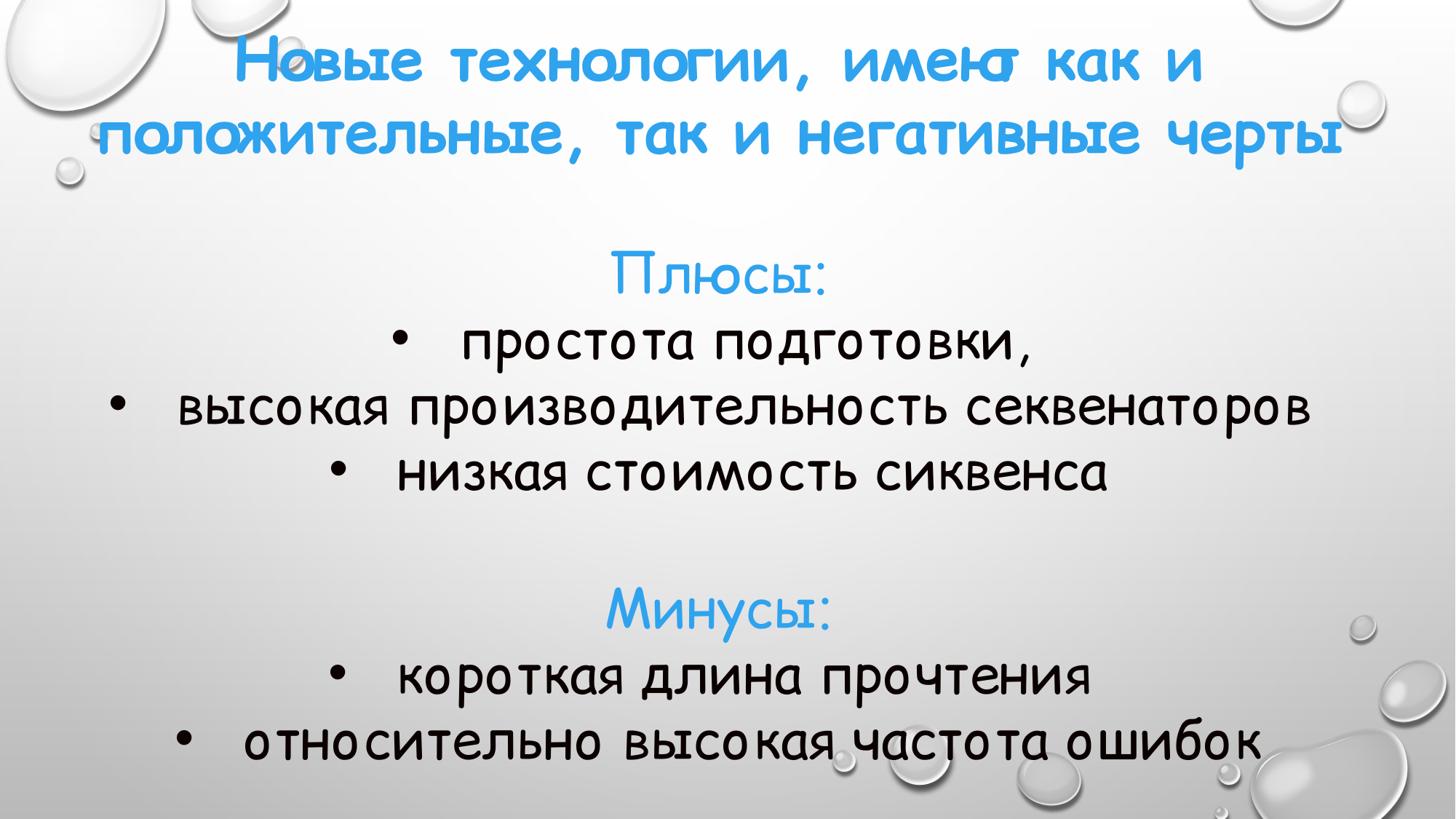

Новые технологии, имеют как и положительные, так и негативные черты

Плюсы:
простота подготовки,
высокая производительность секвенаторов
низкая стоимость сиквенса

Минусы:
короткая длина прочтения
относительно высокая частота ошибок